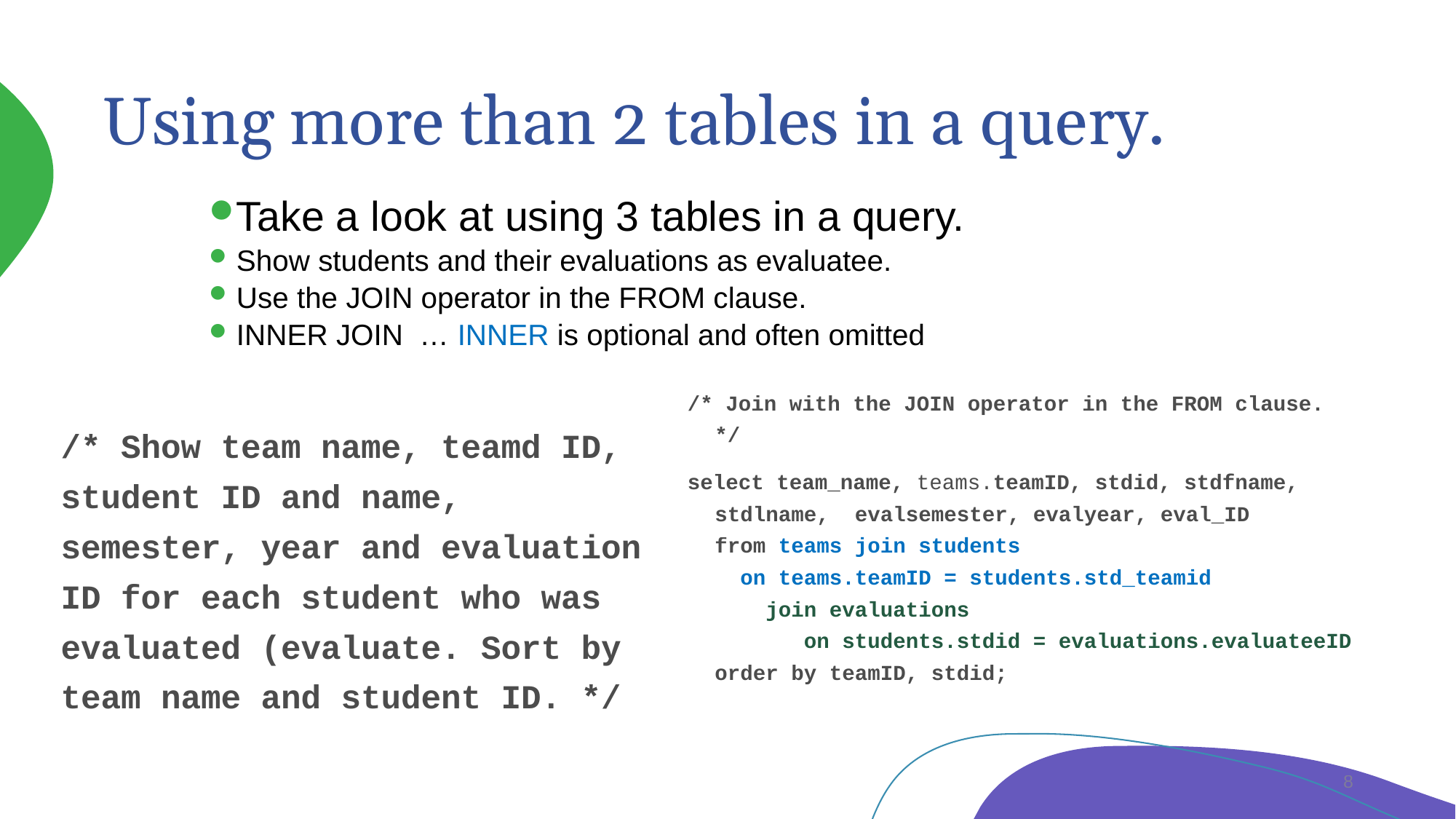

# Using more than 2 tables in a query.
Take a look at using 3 tables in a query.
Show students and their evaluations as evaluatee.
Use the JOIN operator in the FROM clause.
INNER JOIN  … INNER is optional and often omitted
/* Join with the JOIN operator in the FROM clause. */
select team_name, teams.teamID, stdid, stdfname, stdlname,  evalsemester, evalyear, eval_ID
from teams join students
  on teams.teamID = students.std_teamid
    join evaluations
       on students.stdid = evaluations.evaluateeID
order by teamID, stdid;

/* Show team name, teamd ID, student ID and name, semester, year and evaluation ID for each student who was evaluated (evaluate. Sort by team name and student ID. */

8